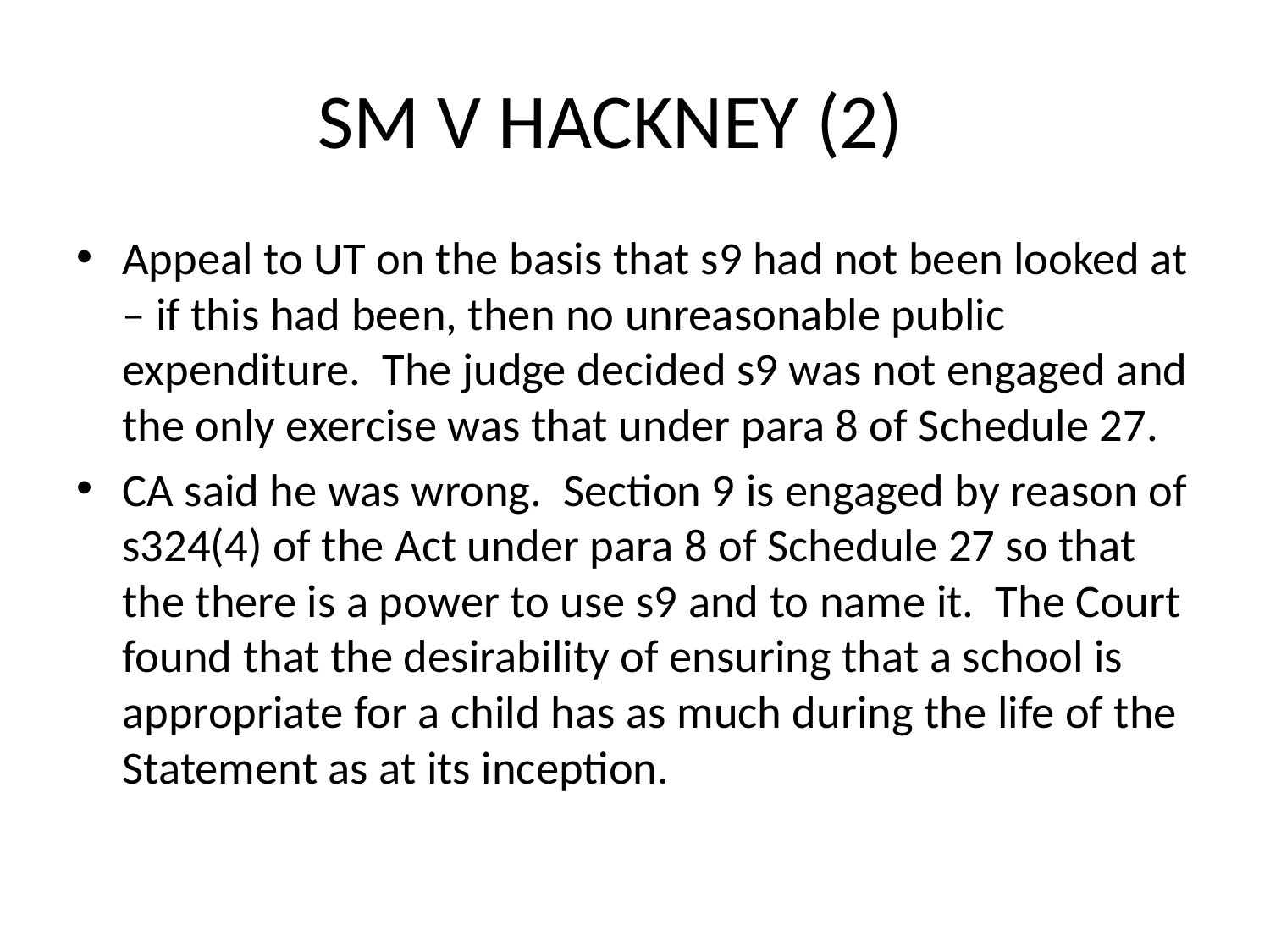

# SM V HACKNEY (2)
Appeal to UT on the basis that s9 had not been looked at – if this had been, then no unreasonable public expenditure.  The judge decided s9 was not engaged and the only exercise was that under para 8 of Schedule 27.
CA said he was wrong.  Section 9 is engaged by reason of s324(4) of the Act under para 8 of Schedule 27 so that the there is a power to use s9 and to name it.  The Court found that the desirability of ensuring that a school is appropriate for a child has as much during the life of the Statement as at its inception.